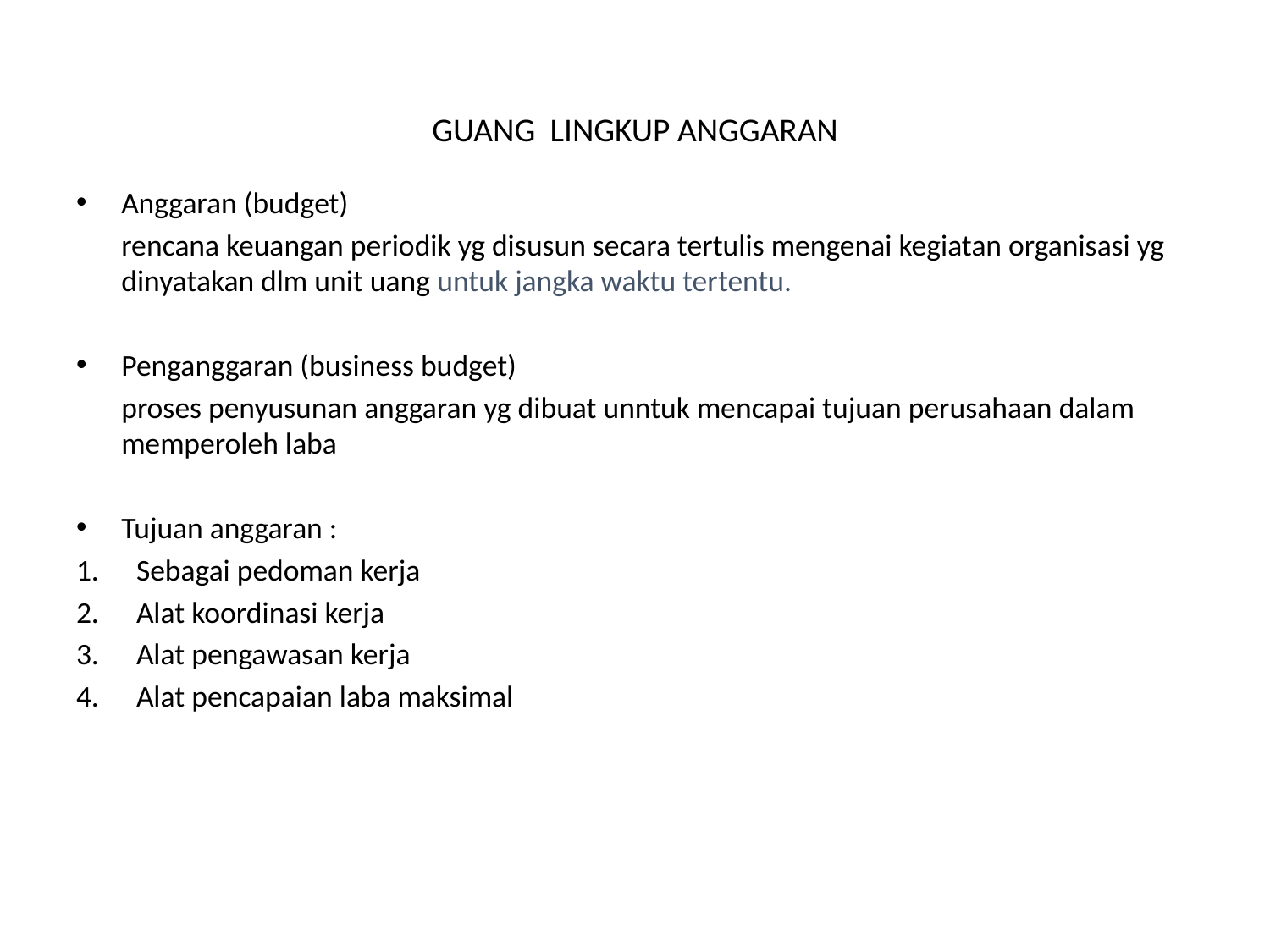

GUANG  LINGKUP ANGGARAN

Anggaran (budget)
	rencana keuangan periodik yg disusun secara tertulis mengenai kegiatan organisasi yg dinyatakan dlm unit uang untuk jangka waktu tertentu.

Penganggaran (business budget)
	proses penyusunan anggaran yg dibuat unntuk mencapai tujuan perusahaan dalam memperoleh laba

Tujuan anggaran :
Sebagai pedoman kerja
Alat koordinasi kerja
Alat pengawasan kerja
Alat pencapaian laba maksimal